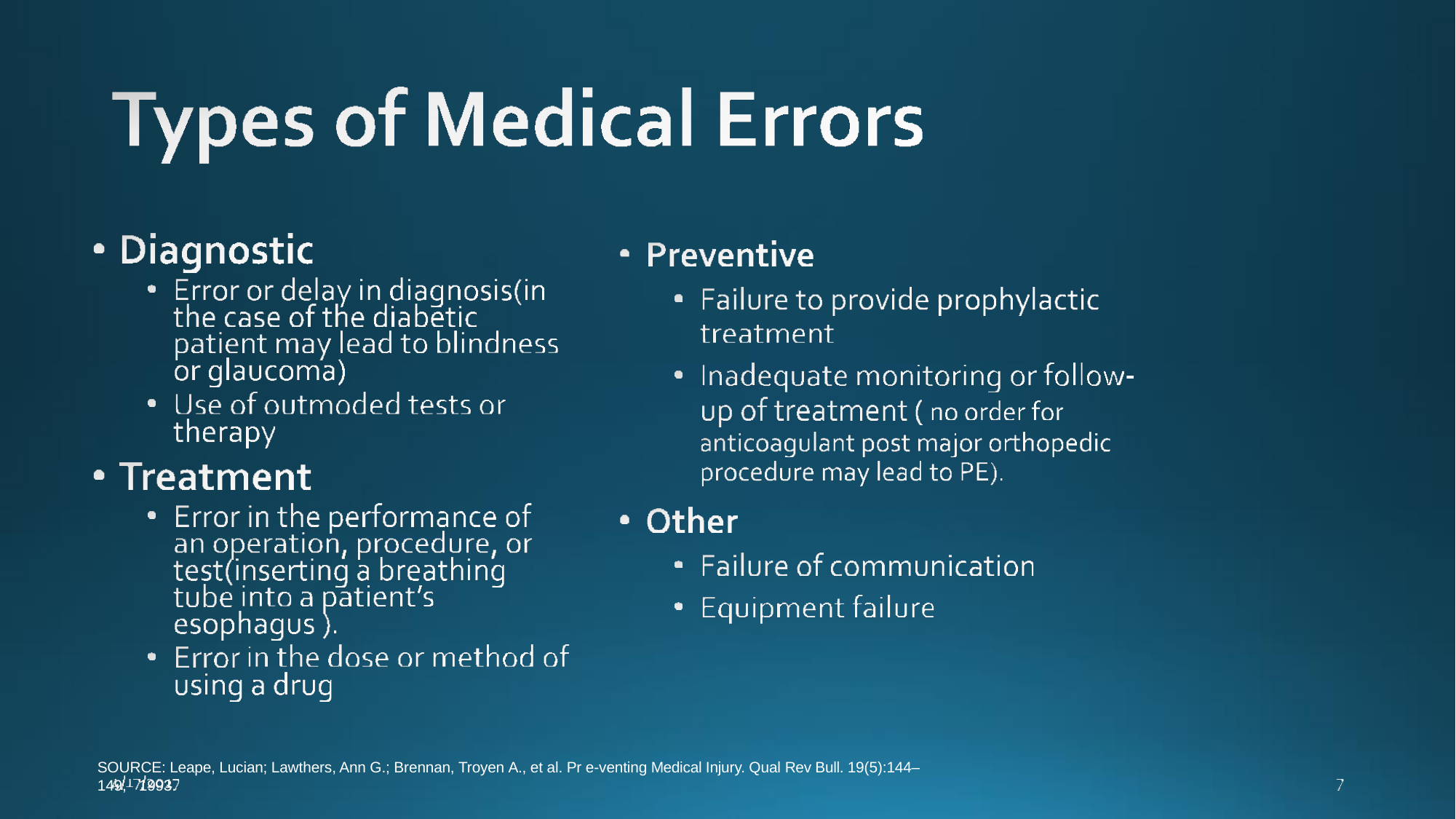

SOURCE: Leape, Lucian; Lawthers, Ann G.; Brennan, Troyen A., et al. Pr e-venting Medical Injury. Qual Rev Bull. 19(5):144–149,   1993.